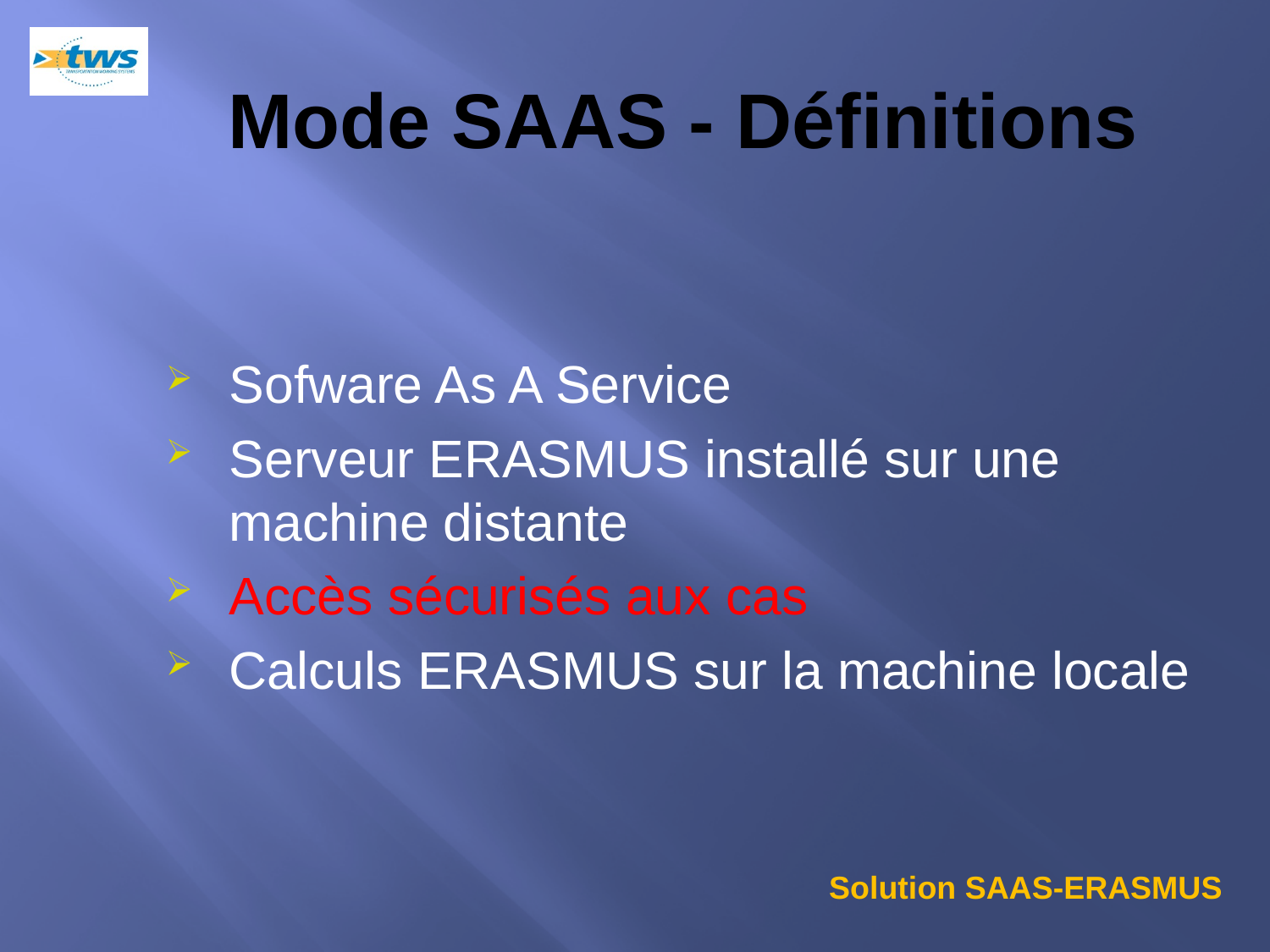

# Mode SAAS - Définitions

Sofware As A Service
Serveur ERASMUS installé sur une machine distante
Accès sécurisés aux cas
Calculs ERASMUS sur la machine locale

Solution SAAS-ERASMUS